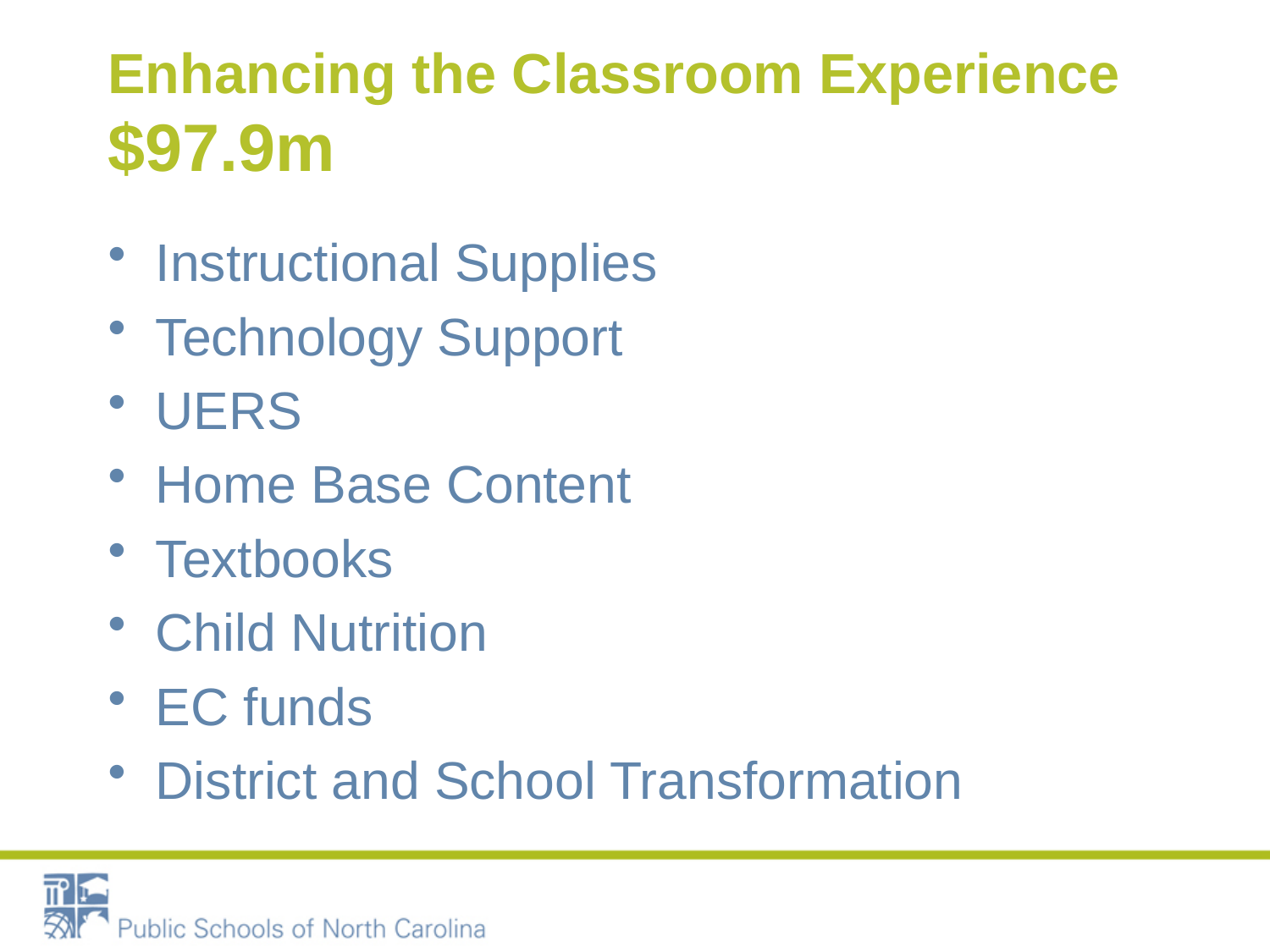

# Enhancing the Classroom Experience $97.9m
Instructional Supplies
Technology Support
UERS
Home Base Content
Textbooks
Child Nutrition
EC funds
District and School Transformation